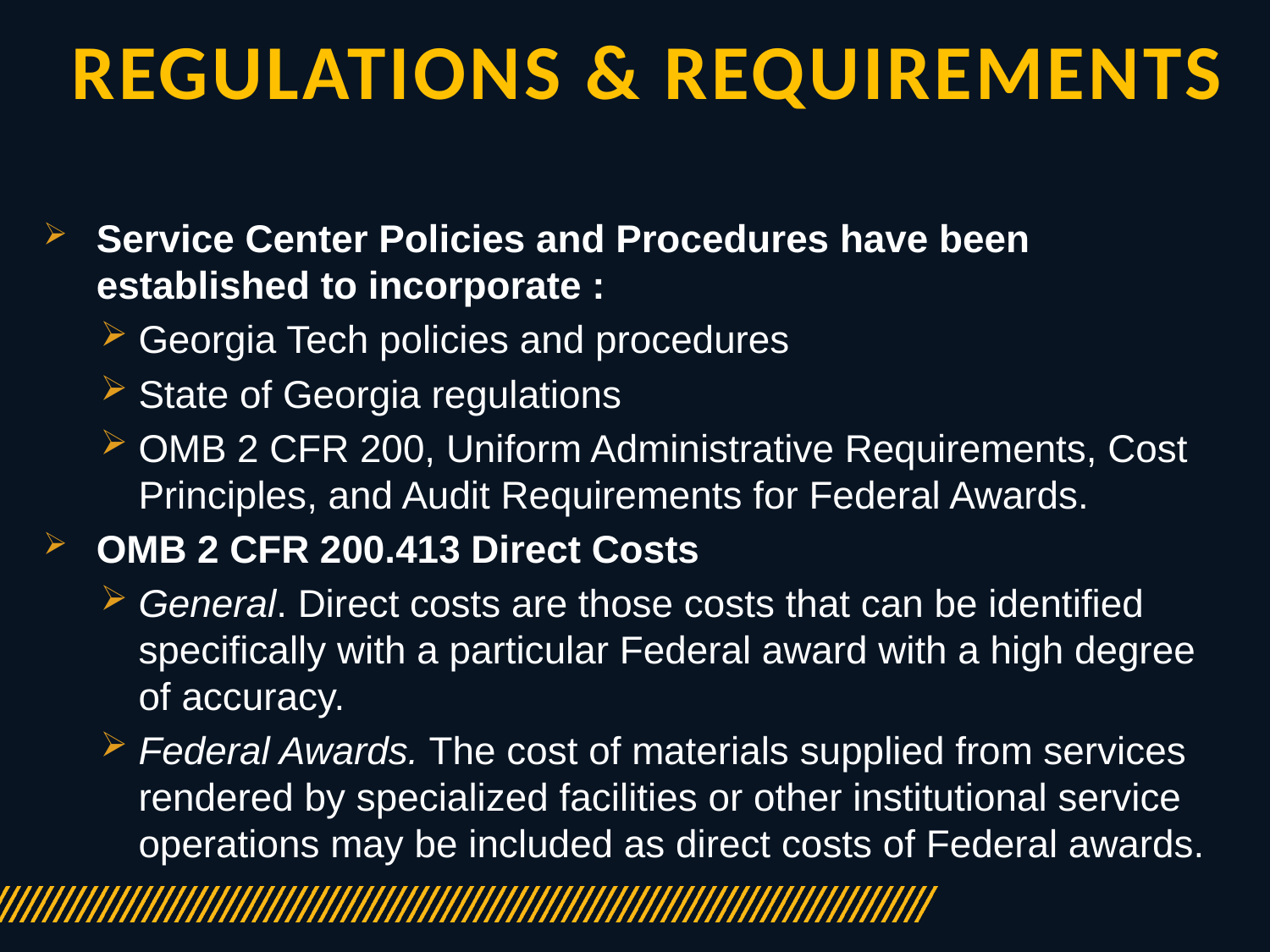

# Regulations & Requirements

Service Center Policies and Procedures have been established to incorporate :
Georgia Tech policies and procedures
State of Georgia regulations
OMB 2 CFR 200, Uniform Administrative Requirements, Cost Principles, and Audit Requirements for Federal Awards.
OMB 2 CFR 200.413 Direct Costs
General. Direct costs are those costs that can be identified specifically with a particular Federal award with a high degree of accuracy.
Federal Awards. The cost of materials supplied from services rendered by specialized facilities or other institutional service operations may be included as direct costs of Federal awards.